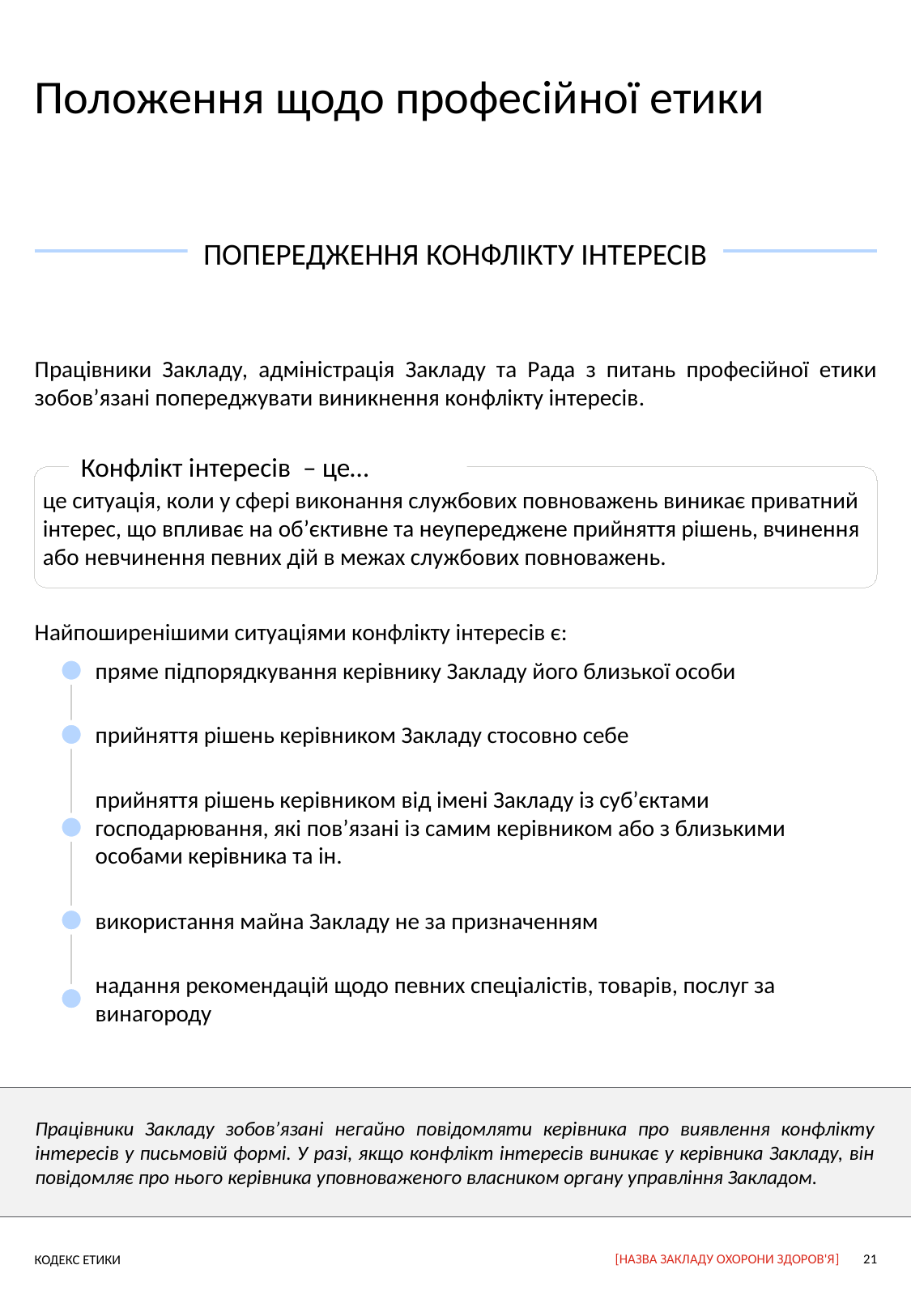

# Положення щодо професійної етики
ПОПЕРЕДЖЕННЯ КОНФЛІКТУ ІНТЕРЕСІВ
Працівники Закладу, адміністрація Закладу та Рада з питань професійної етики зобов’язані попереджувати виникнення конфлікту інтересів.
Конфлікт інтересів  – це…
це ситуація, коли у сфері виконання службових повноважень виникає приватний інтерес, що впливає на об’єктивне та неупереджене прийняття рішень, вчинення або невчинення певних дій в межах службових повноважень.
Найпоширенішими ситуаціями конфлікту інтересів є:
пряме підпорядкування керівнику Закладу його близької особи

прийняття рішень керівником Закладу стосовно себе

прийняття рішень керівником від імені Закладу із суб’єктами господарювання, які пов’язані із самим керівником або з близькими особами керівника та ін.

використання майна Закладу не за призначенням

надання рекомендацій щодо певних спеціалістів, товарів, послуг за винагороду

Працівники Закладу зобов’язані негайно повідомляти керівника про виявлення конфлікту інтересів у письмовій формі. У разі, якщо конфлікт інтересів виникає у керівника Закладу, він повідомляє про нього керівника уповноваженого власником органу управління Закладом.